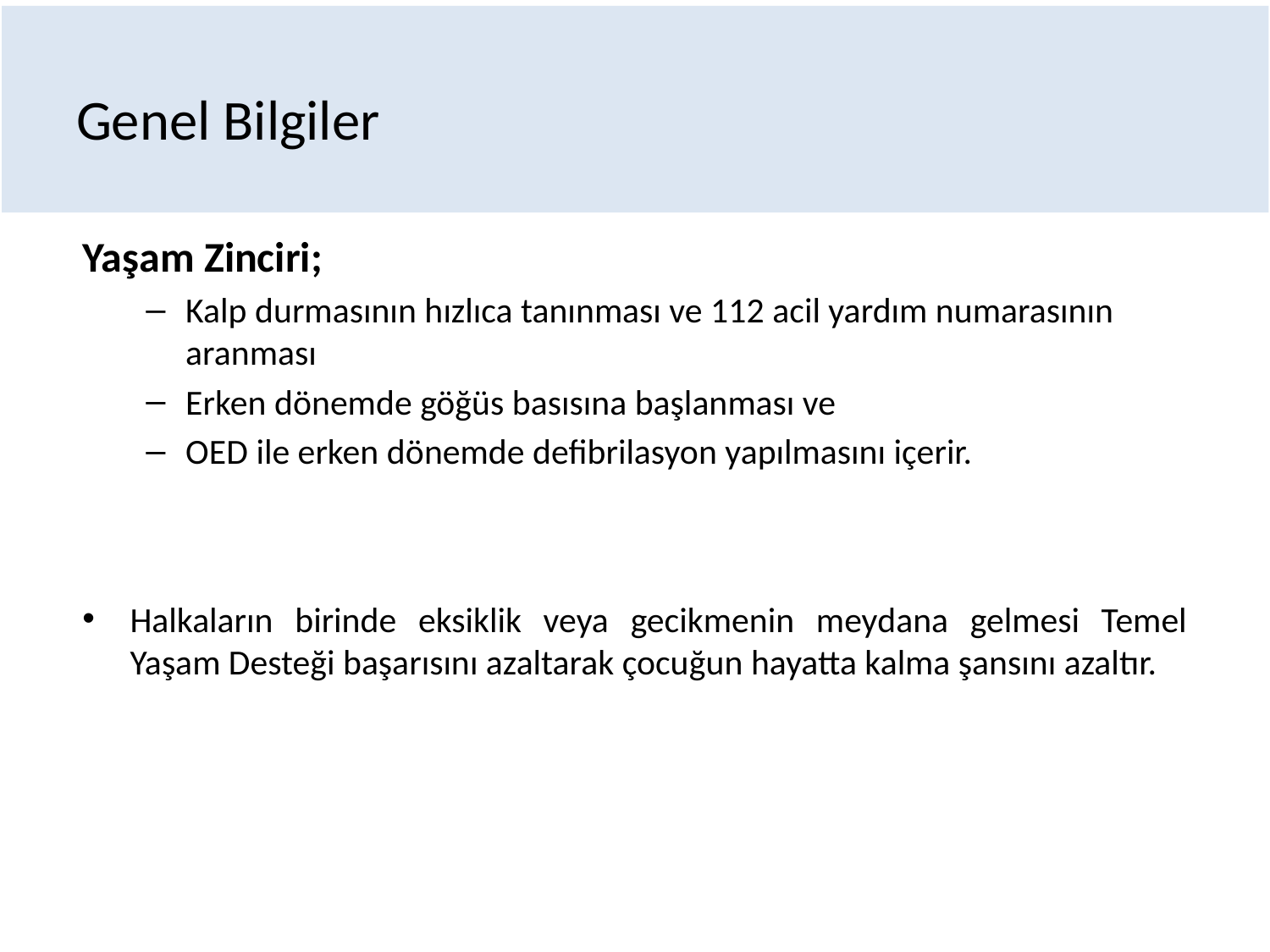

# Genel Bilgiler
Yaşam Zinciri;
Kalp durmasının hızlıca tanınması ve 112 acil yardım numarasının aranması
Erken dönemde göğüs basısına başlanması ve
OED ile erken dönemde defibrilasyon yapılmasını içerir.

Halkaların birinde eksiklik veya gecikmenin meydana gelmesi Temel Yaşam Desteği başarısını azaltarak çocuğun hayatta kalma şansını azaltır.